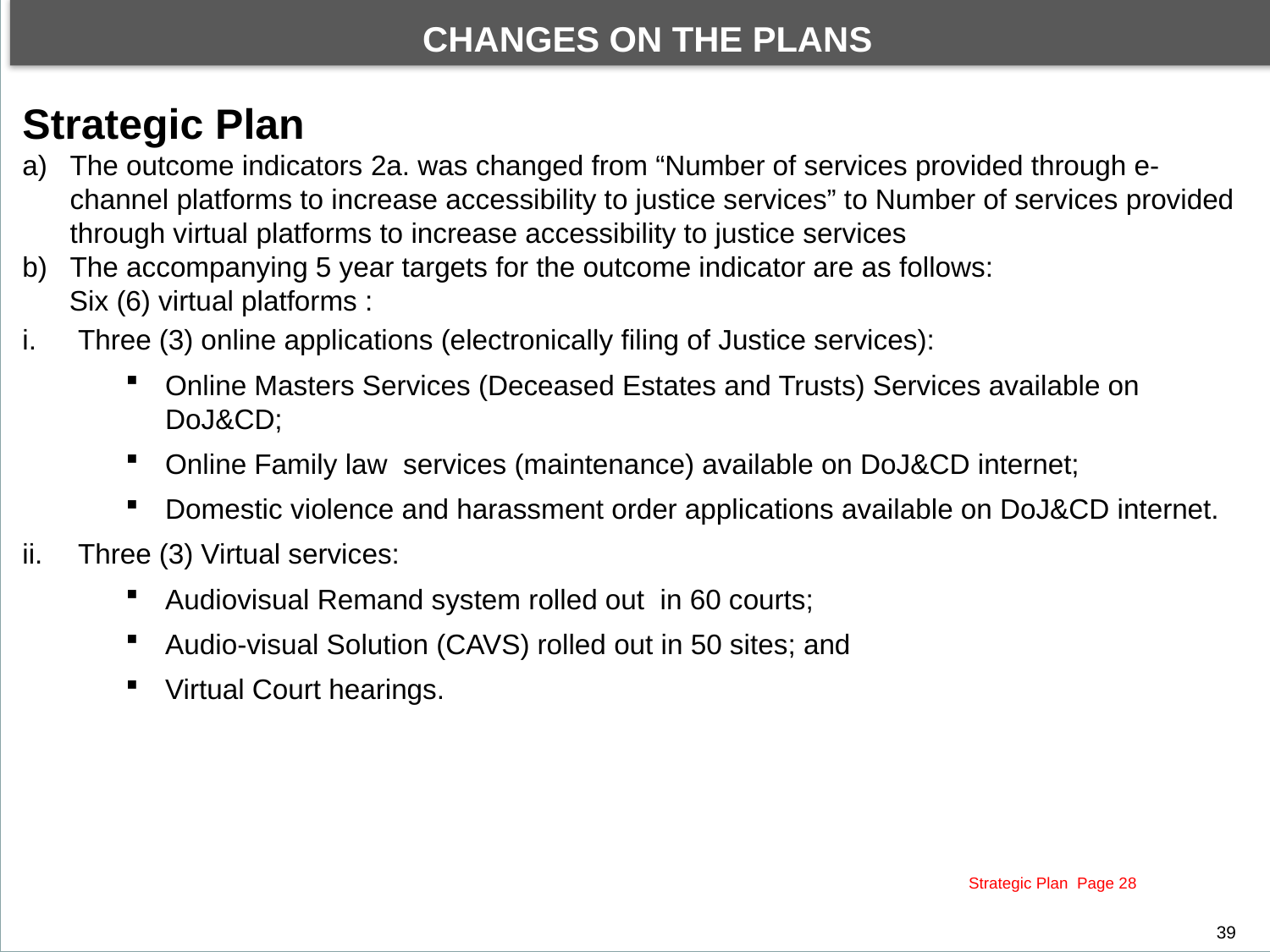

CHANGES ON THE PLANS
By the end of financial year under review, the Department achieved 57 out of 112 planned targets. This performance translated to 51% of the targets achieved.
DEPARTMENTAL PERFORMANCE: PROGRAMME 1
Strategic Plan
The outcome indicators 2a. was changed from “Number of services provided through e-channel platforms to increase accessibility to justice services” to Number of services provided through virtual platforms to increase accessibility to justice services
The accompanying 5 year targets for the outcome indicator are as follows:
      Six (6) virtual platforms :
Three (3) online applications (electronically filing of Justice services):
Online Masters Services (Deceased Estates and Trusts) Services available on DoJ&CD;
Online Family law  services (maintenance) available on DoJ&CD internet;
Domestic violence and harassment order applications available on DoJ&CD internet.
Three (3) Virtual services:
Audiovisual Remand system rolled out  in 60 courts;
Audio-visual Solution (CAVS) rolled out in 50 sites; and
Virtual Court hearings.

39
Strategic Plan  Page 28
39